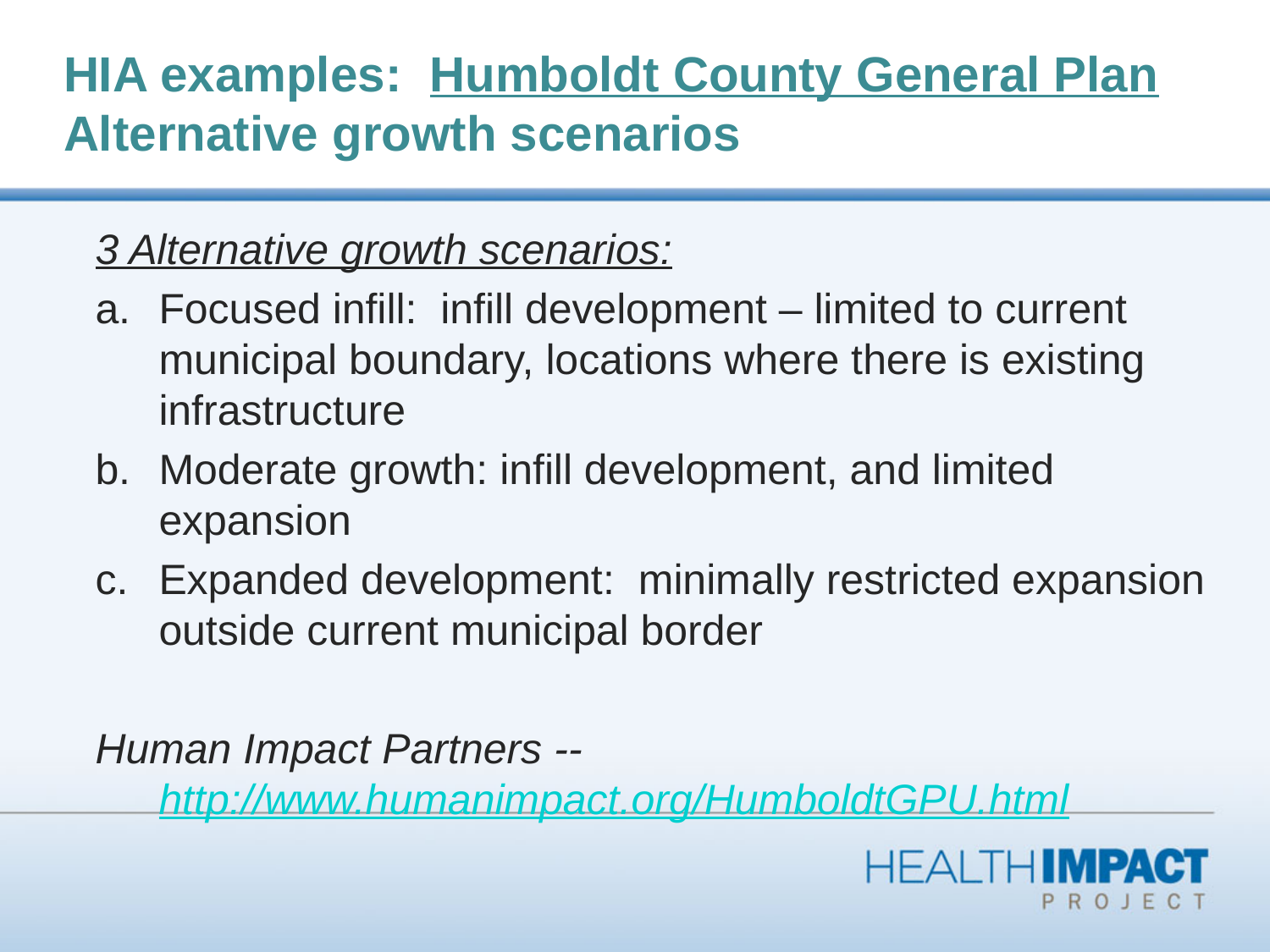

# HIA examples:  Humboldt County General Plan Alternative growth scenarios
3 Alternative growth scenarios:
Focused infill:  infill development – limited to current municipal boundary, locations where there is existing infrastructure
Moderate growth: infill development, and limited expansion
Expanded development:  minimally restricted expansion outside current municipal border

Human Impact Partners -- http://www.humanimpact.org/HumboldtGPU.html